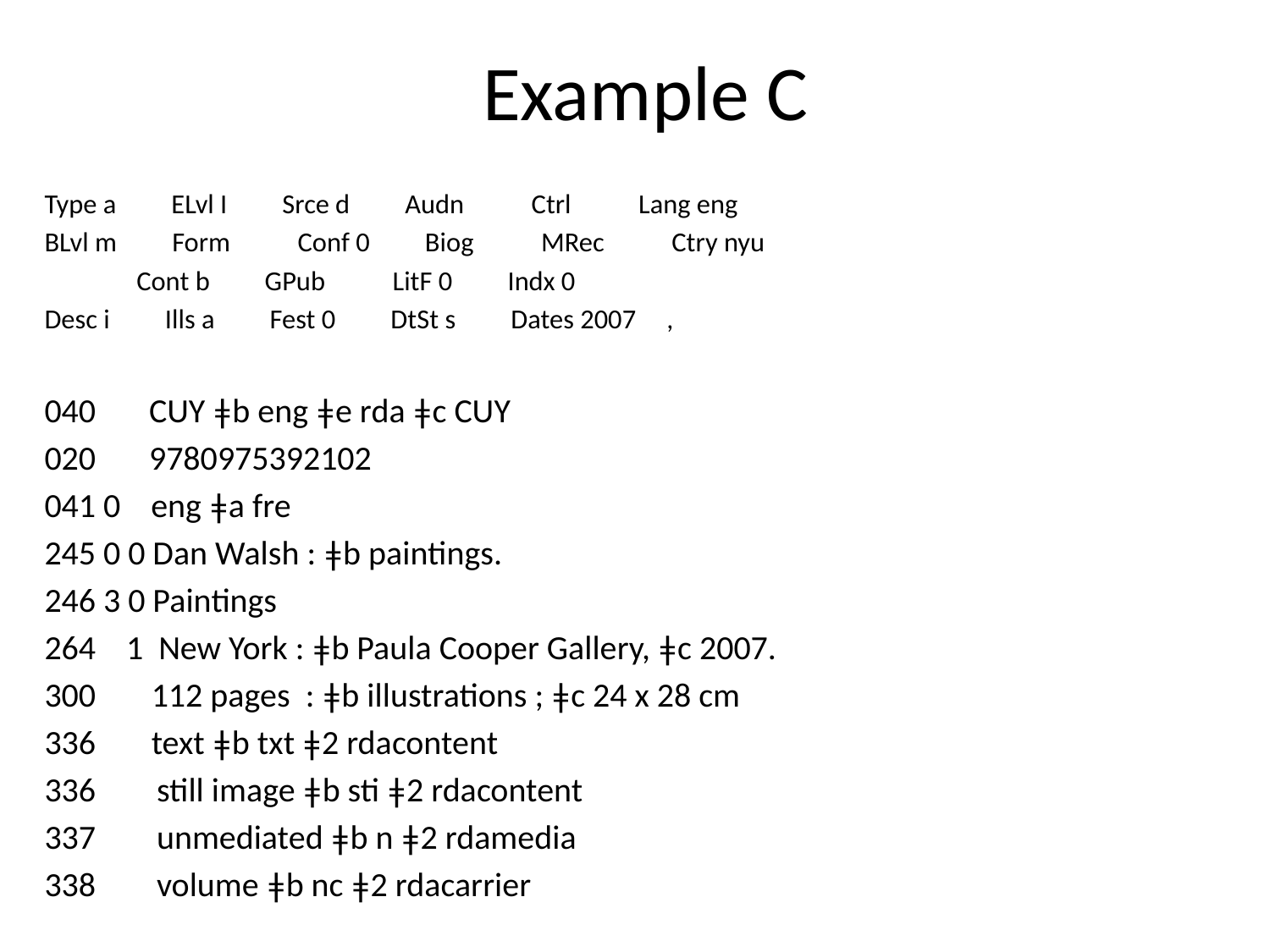

# Example C
Type a         ELvl I         Srce d         Audn           Ctrl           Lang eng
BLvl m         Form           Conf 0         Biog           MRec           Ctry nyu
               Cont b         GPub           LitF 0         Indx 0
Desc i         Ills a         Fest 0         DtSt s         Dates 2007     ,

040       CUY ǂb eng ǂe rda ǂc CUY
020       9780975392102
041 0    eng ǂa fre
245 0 0 Dan Walsh : ǂb paintings.
246 3 0 Paintings
264    1  New York : ǂb Paula Cooper Gallery, ǂc 2007.
      112 pages  : ǂb illustrations ; ǂc 24 x 28 cm
      text ǂb txt ǂ2 rdacontent
336        still image ǂb sti ǂ2 rdacontent
337        unmediated ǂb n ǂ2 rdamedia
338        volume ǂb nc ǂ2 rdacarrier